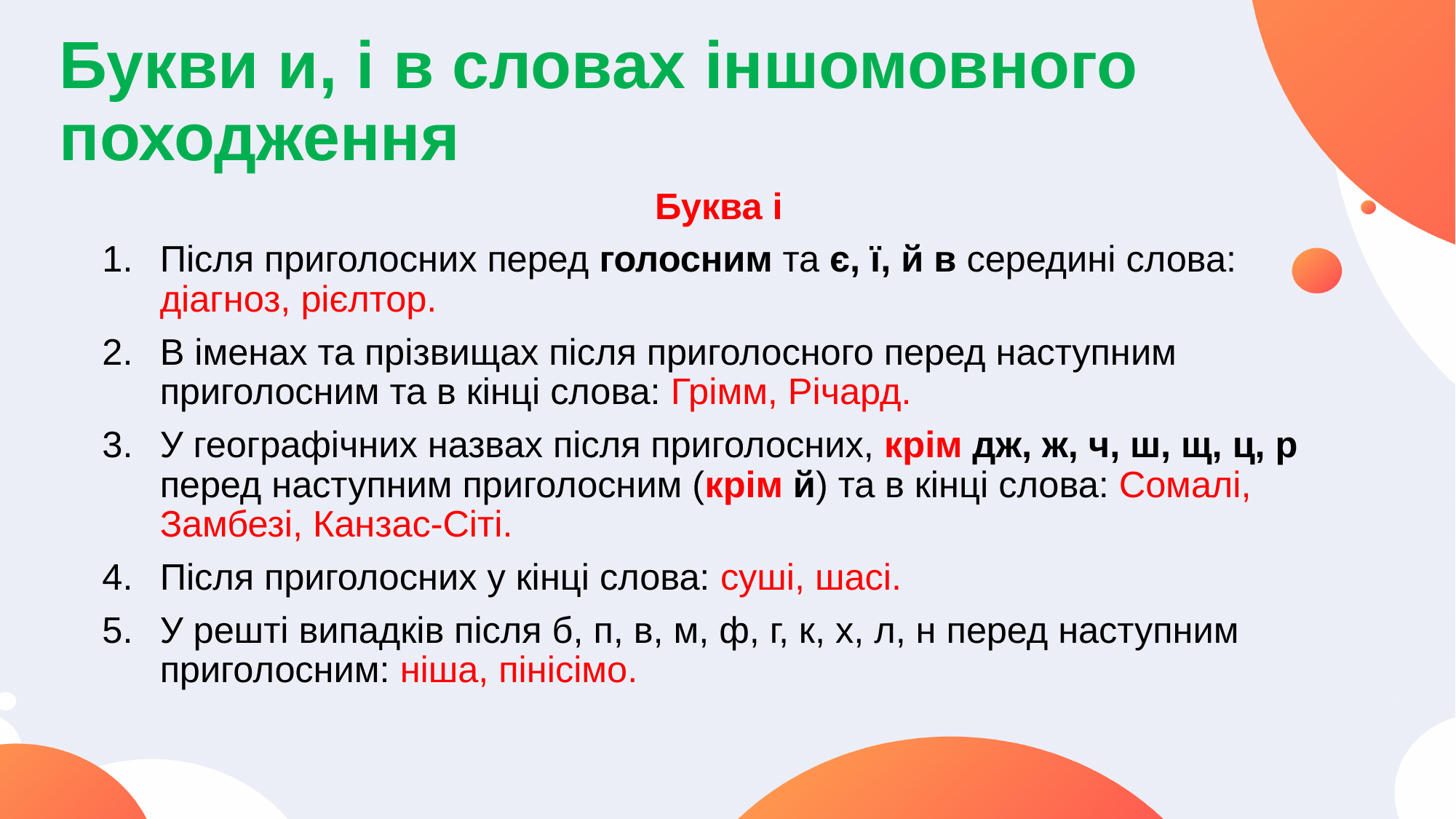

# Букви и, і в словах іншомовного походження
Буква і
Після приголосних перед голосним та є, ї, й в середині слова: діагноз, рієлтор.
В іменах та прізвищах після приголосного перед наступним приголосним та в кінці слова: Грімм, Річард.
У географічних назвах після приголосних, крім дж, ж, ч, ш, щ, ц, р перед наступним приголосним (крім й) та в кінці слова: Сомалі, Замбезі, Канзас-Сіті.
Після приголосних у кінці слова: суші, шасі.
У решті випадків після б, п, в, м, ф, г, к, х, л, н перед наступним приголосним: ніша, пінісімо.